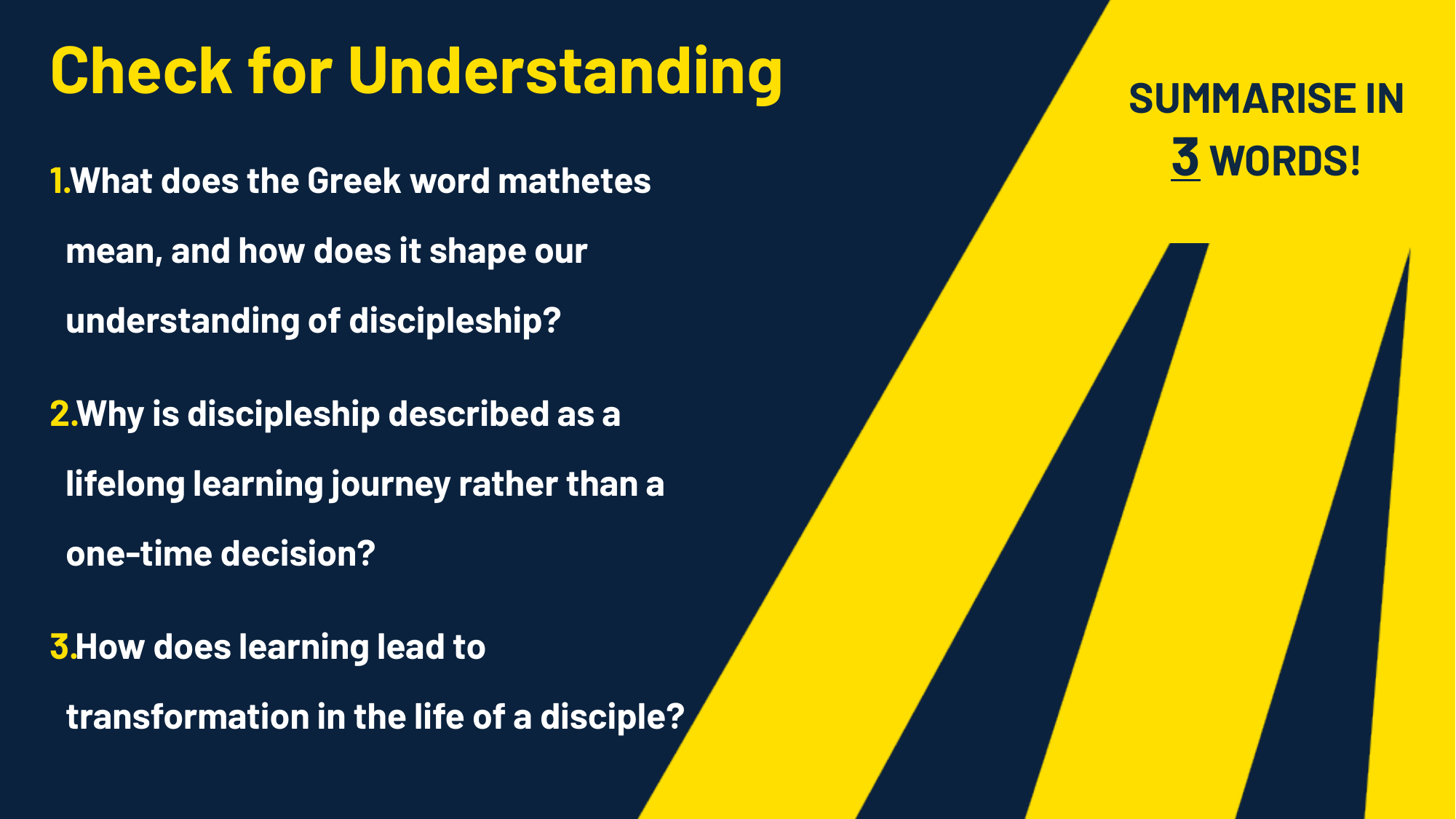

SUMMARISE IN 3 WORDS!

# Check for Understanding

What does the Greek word mathetes mean, and how does it shape our understanding of discipleship?
Why is discipleship described as a lifelong learning journey rather than a one-time decision?
How does learning lead to transformation in the life of a disciple?